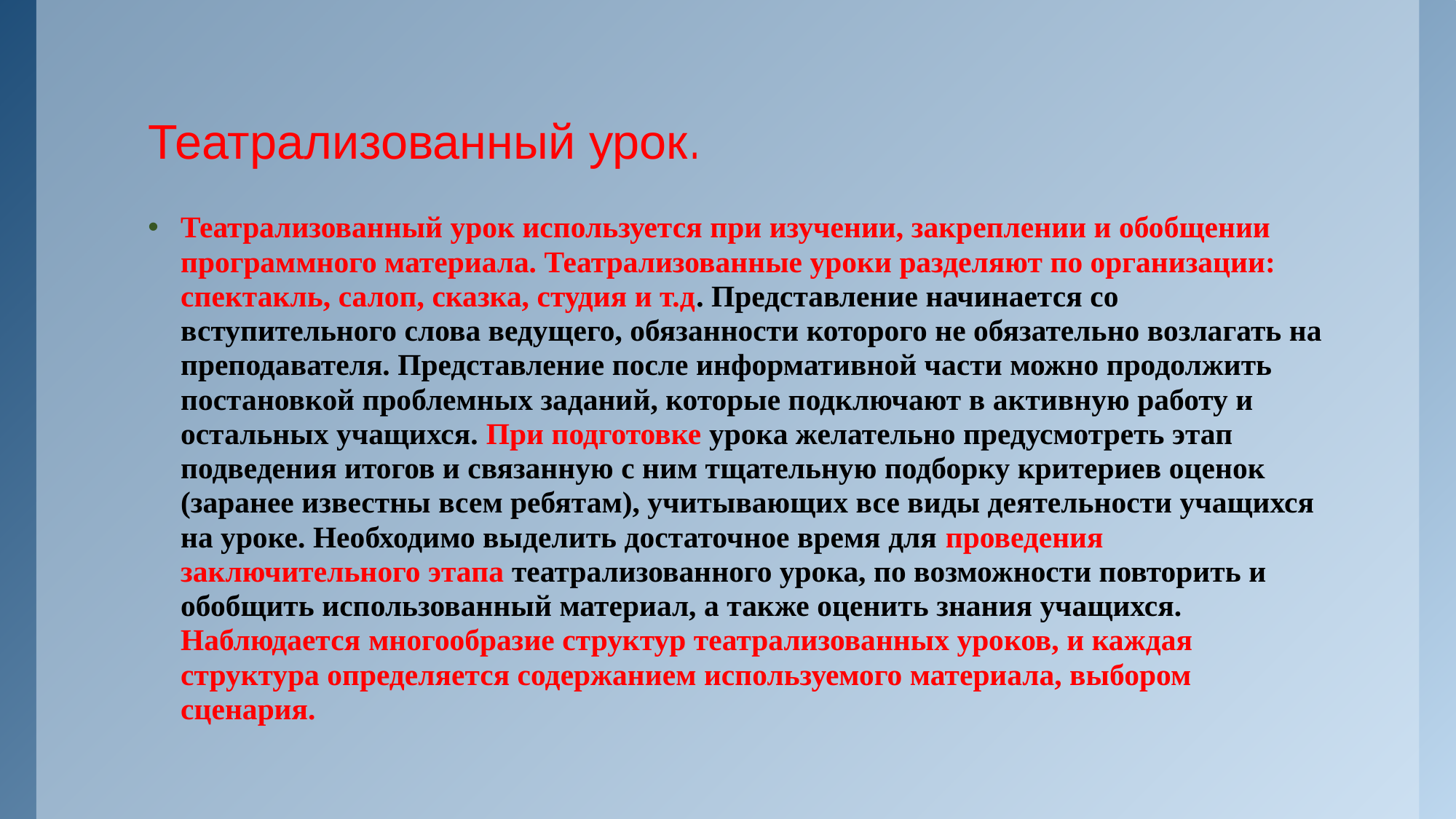

# Театрализованный урок.
Театрализованный урок используется при изучении, закреплении и обобщении программного материала. Театрализованные уроки разделяют по организации: спектакль, салоп, сказка, студия и т.д. Представление начинается со вступительного слова ведущего, обязанности которого не обязательно возлагать на преподавателя. Представление после информативной части можно продолжить постановкой проблемных заданий, которые подключают в активную работу и остальных учащихся. При подготовке урока желательно предусмотреть этап подведения итогов и связанную с ним тщательную подборку критериев оценок (заранее известны всем ребятам), учитывающих все виды деятельности учащихся на уроке. Необходимо выделить достаточное время для проведения заключительного этапа театрализованного урока, по возможности повторить и обобщить использованный материал, а также оценить знания учащихся. Наблюдается многообразие структур театрализованных уроков, и каждая структура определяется содержанием используемого материала, выбором сценария.